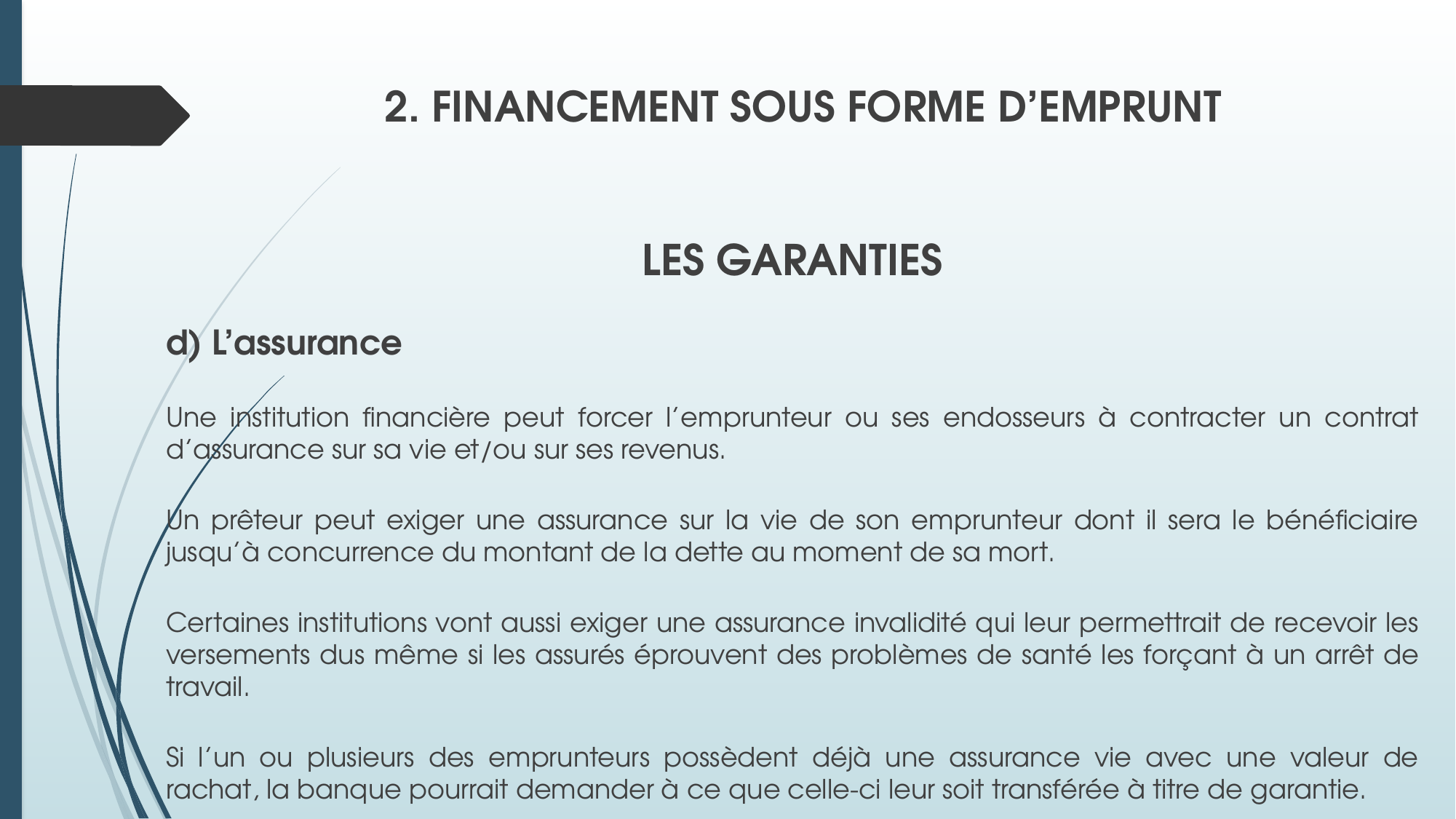

# 2. FINANCEMENT SOUS FORME D’EMPRUNT
LES GARANTIES

d) L’assurance

Une institution financière peut forcer l’emprunteur ou ses endosseurs à contracter un contrat d’assurance sur sa vie et/ou sur ses revenus.

Un prêteur peut exiger une assurance sur la vie de son emprunteur dont il sera le bénéficiaire jusqu’à concurrence du montant de la dette au moment de sa mort.

Certaines institutions vont aussi exiger une assurance invalidité qui leur permettrait de recevoir les versements dus même si les assurés éprouvent des problèmes de santé les forçant à un arrêt de travail.

Si l’un ou plusieurs des emprunteurs possèdent déjà une assurance vie avec une valeur de rachat, la banque pourrait demander à ce que celle-ci leur soit transférée à titre de garantie.